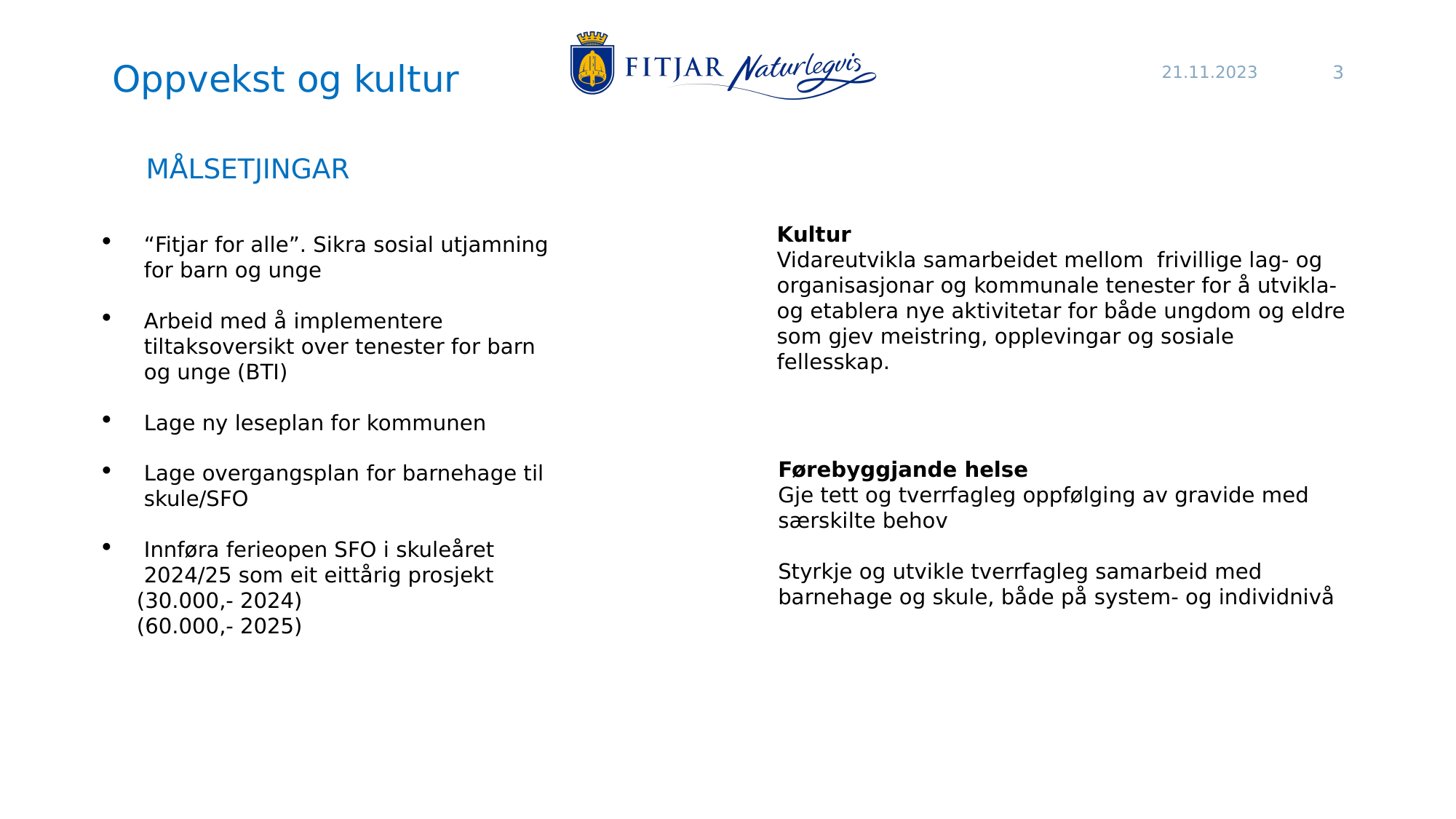

Oppvekst og kultur
21.11.2023
3
MÅLSETJINGAR

“Fitjar for alle”. Sikra sosial utjamning for barn og unge

Arbeid med å implementere tiltaksoversikt over tenester for barn og unge (BTI)

Lage ny leseplan for kommunen

Lage overgangsplan for barnehage til skule/SFO

Innføra ferieopen SFO i skuleåret 2024/25 som eit eittårig prosjekt
     (30.000,- 2024)
     (60.000,- 2025)

Kultur​
Vidareutvikla samarbeidet mellom  frivillige lag- og organisasjonar og kommunale tenester for å utvikla- og etablera nye aktivitetar for både ungdom og eldre som gjev meistring, opplevingar og sosiale fellesskap.
Førebyggjande helse ​
Gje tett og tverrfagleg oppfølging av gravide med særskilte behov​
​
Styrkje og utvikle tverrfagleg samarbeid med barnehage og skule, både på system- og individnivå ​